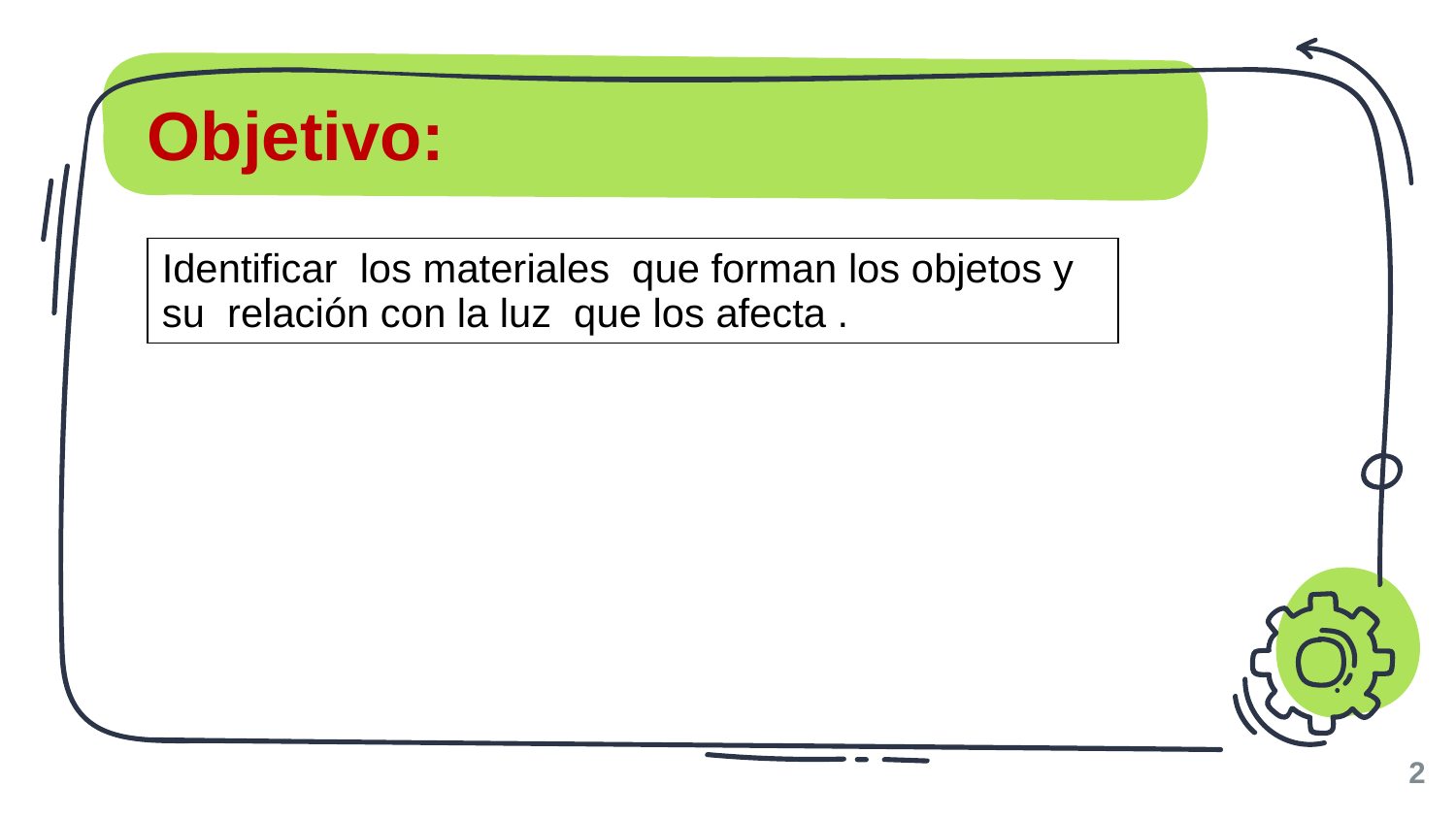

# Objetivo:
| Identificar los materiales que forman los objetos y su relación con la luz que los afecta . |
| --- |

2